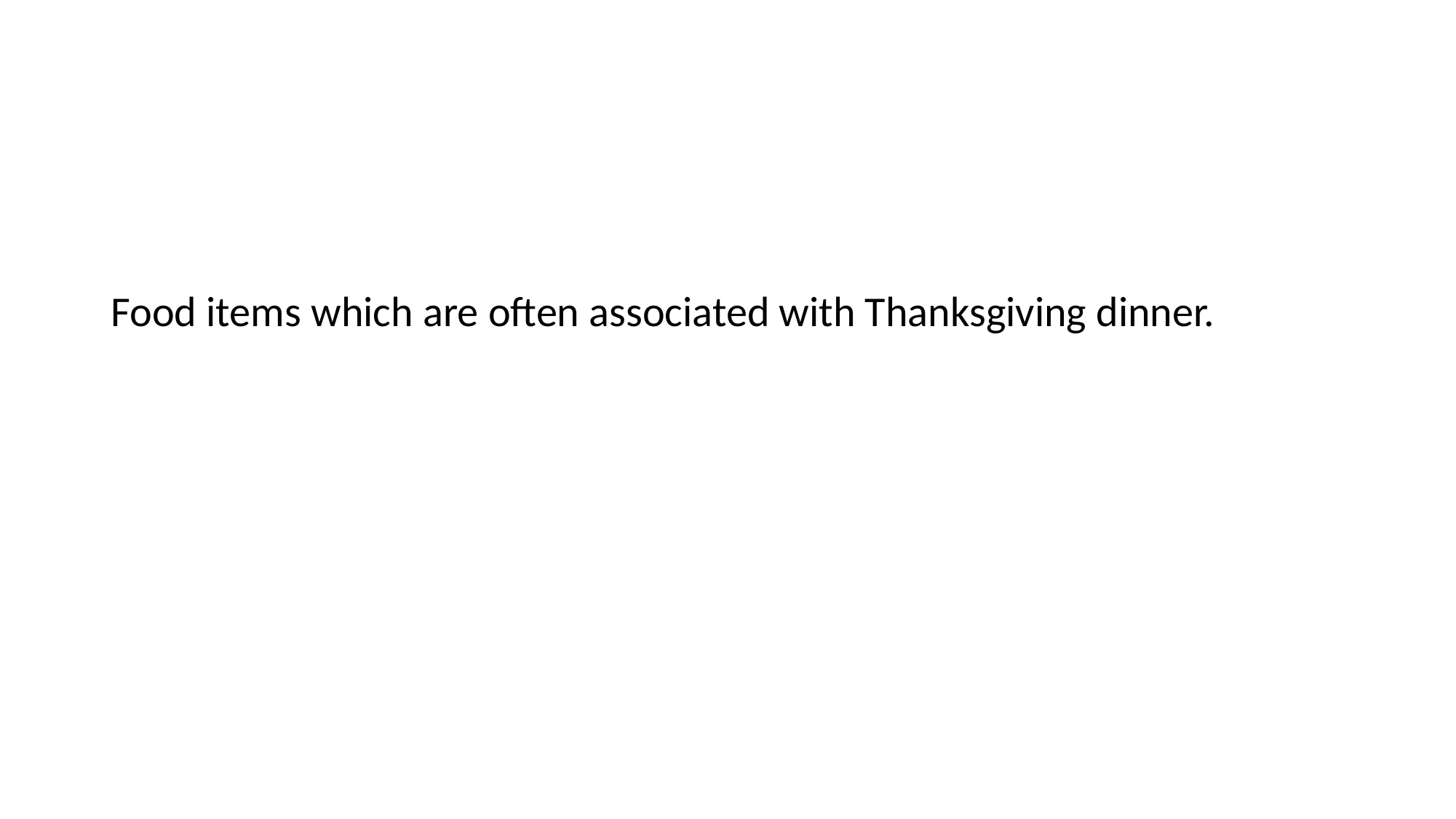

#

Food items which are often associated with Thanksgiving dinner.